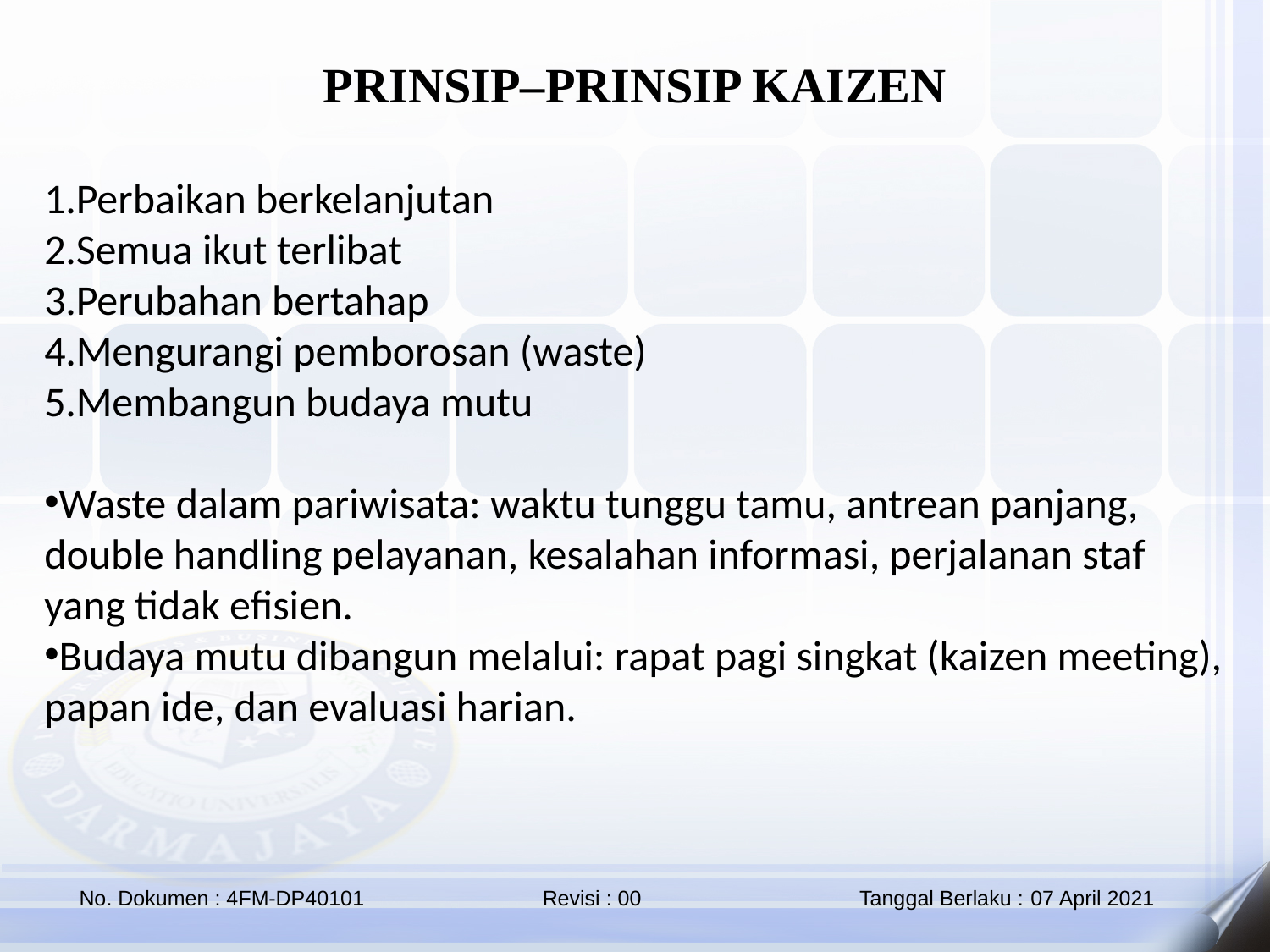

PRINSIP–PRINSIP KAIZEN

Perbaikan berkelanjutan
Semua ikut terlibat
Perubahan bertahap
Mengurangi pemborosan (waste)
Membangun budaya mutu

Waste dalam pariwisata: waktu tunggu tamu, antrean panjang, double handling pelayanan, kesalahan informasi, perjalanan staf yang tidak efisien.
Budaya mutu dibangun melalui: rapat pagi singkat (kaizen meeting), papan ide, dan evaluasi harian.